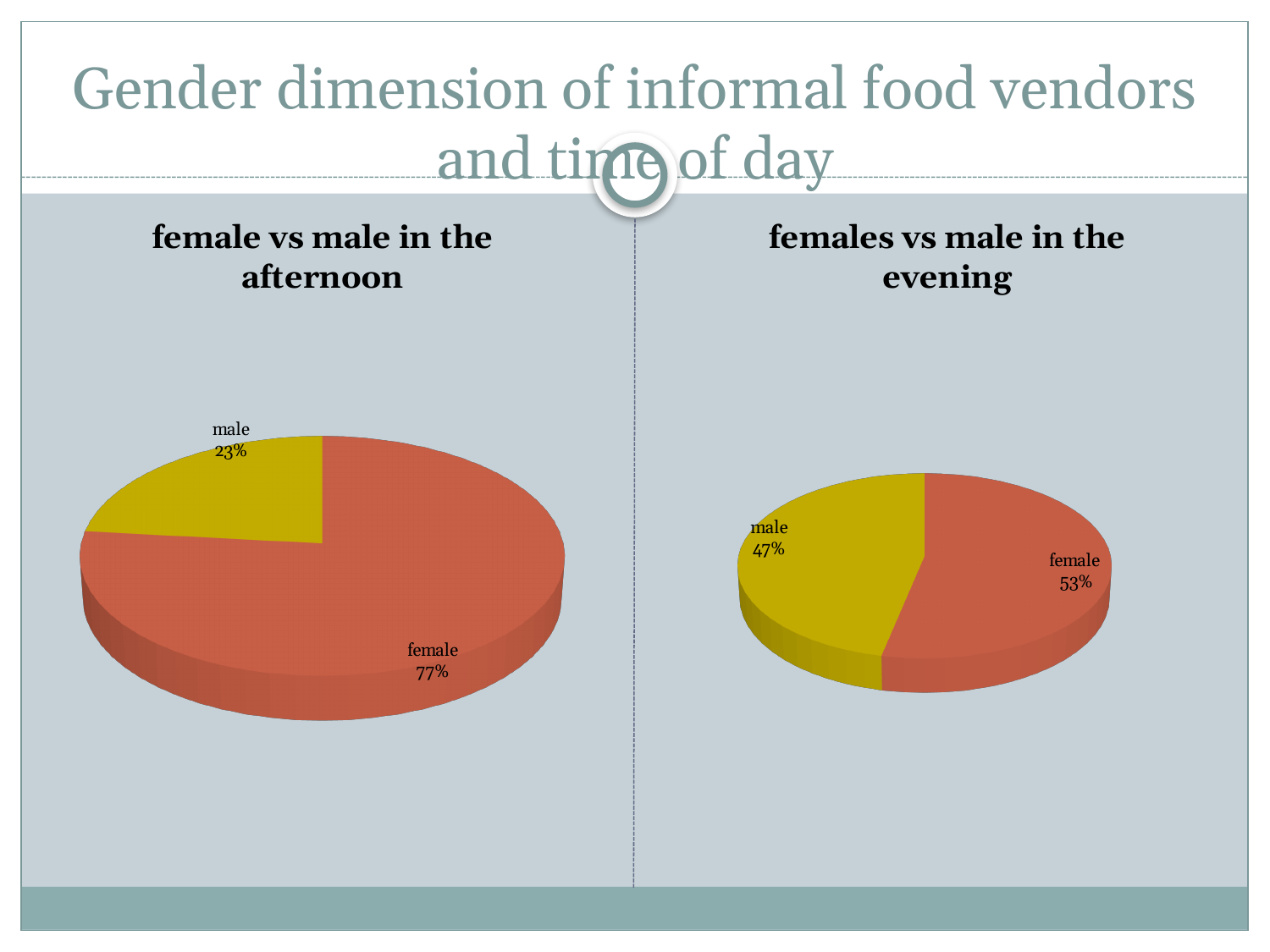

# Gender dimension of informal food vendors and time of day

[unsupported chart]

[unsupported chart]